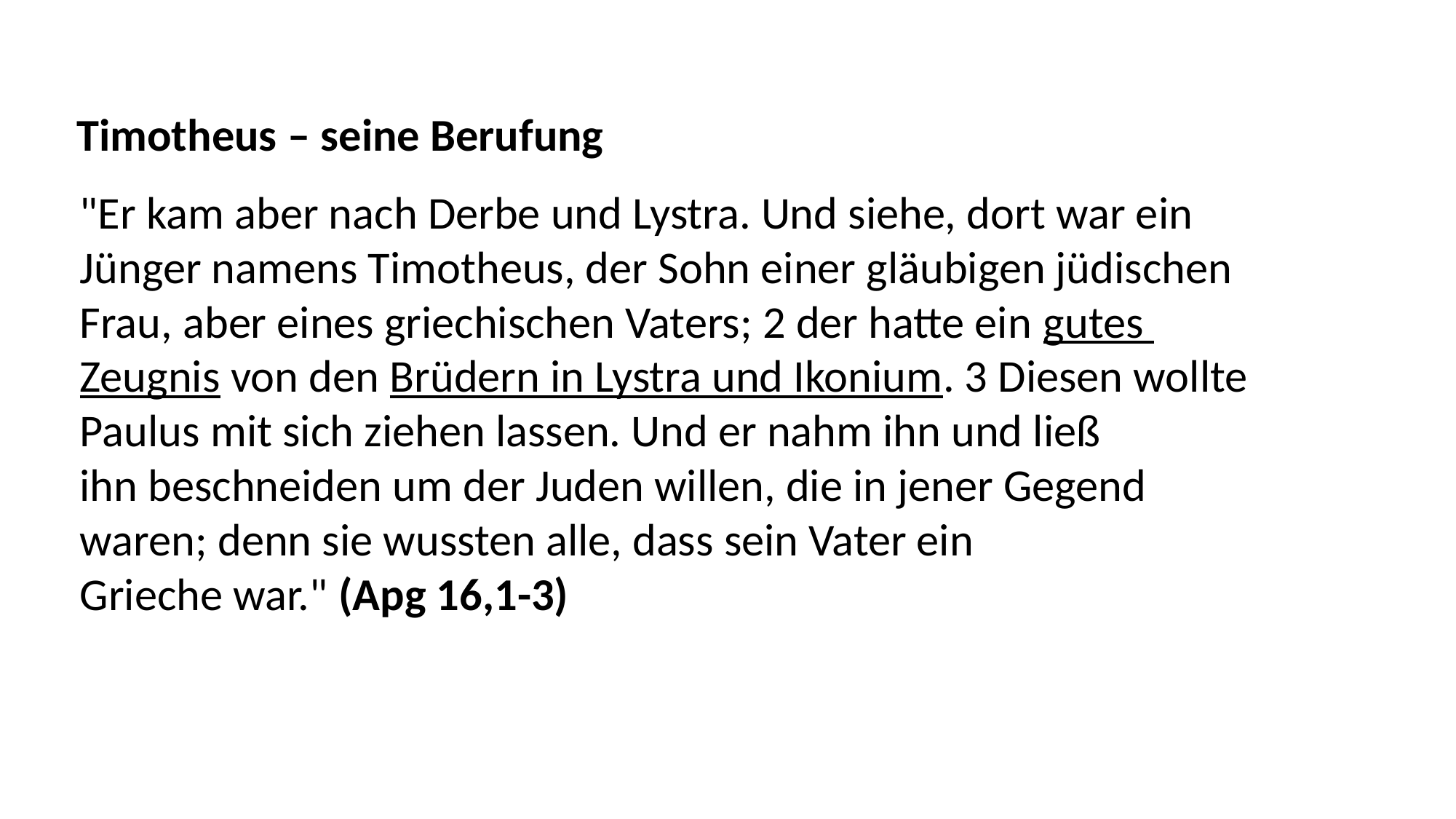

Timotheus – seine Berufung
"Er kam aber nach Derbe und Lystra. Und siehe, dort war ein
Jünger namens Timotheus, der Sohn einer gläubigen jüdischen
Frau, aber eines griechischen Vaters; 2 der hatte ein gutes
Zeugnis von den Brüdern in Lystra und Ikonium. 3 Diesen wollte
Paulus mit sich ziehen lassen. Und er nahm ihn und ließ
ihn beschneiden um der Juden willen, die in jener Gegend
waren; denn sie wussten alle, dass sein Vater ein
Grieche war." (Apg 16,1-3)